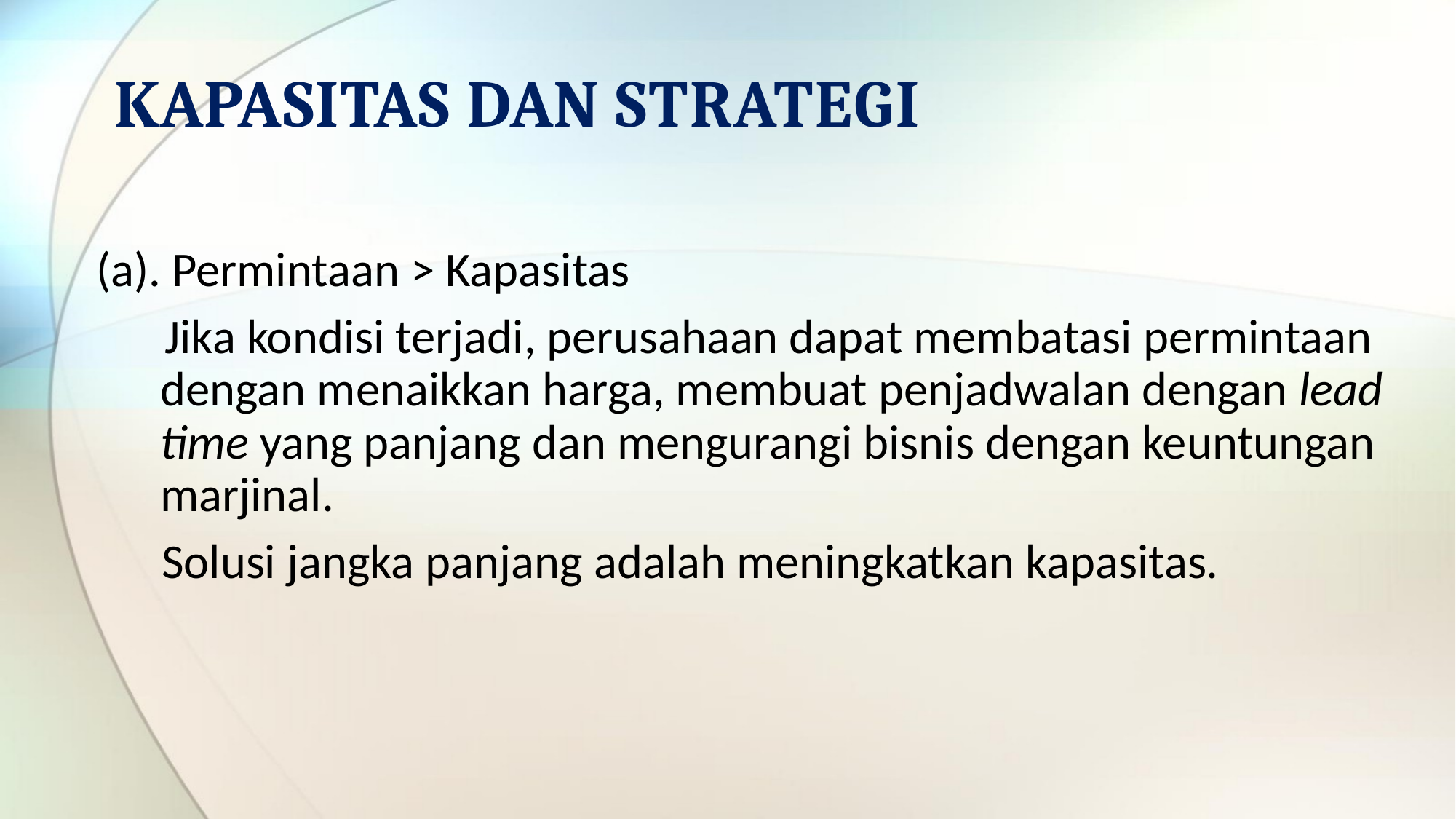

# KAPASITAS DAN STRATEGI
(a). Permintaan > Kapasitas
 Jika kondisi terjadi, perusahaan dapat membatasi permintaan dengan menaikkan harga, membuat penjadwalan dengan lead time yang panjang dan mengurangi bisnis dengan keuntungan marjinal.
      Solusi jangka panjang adalah meningkatkan kapasitas.